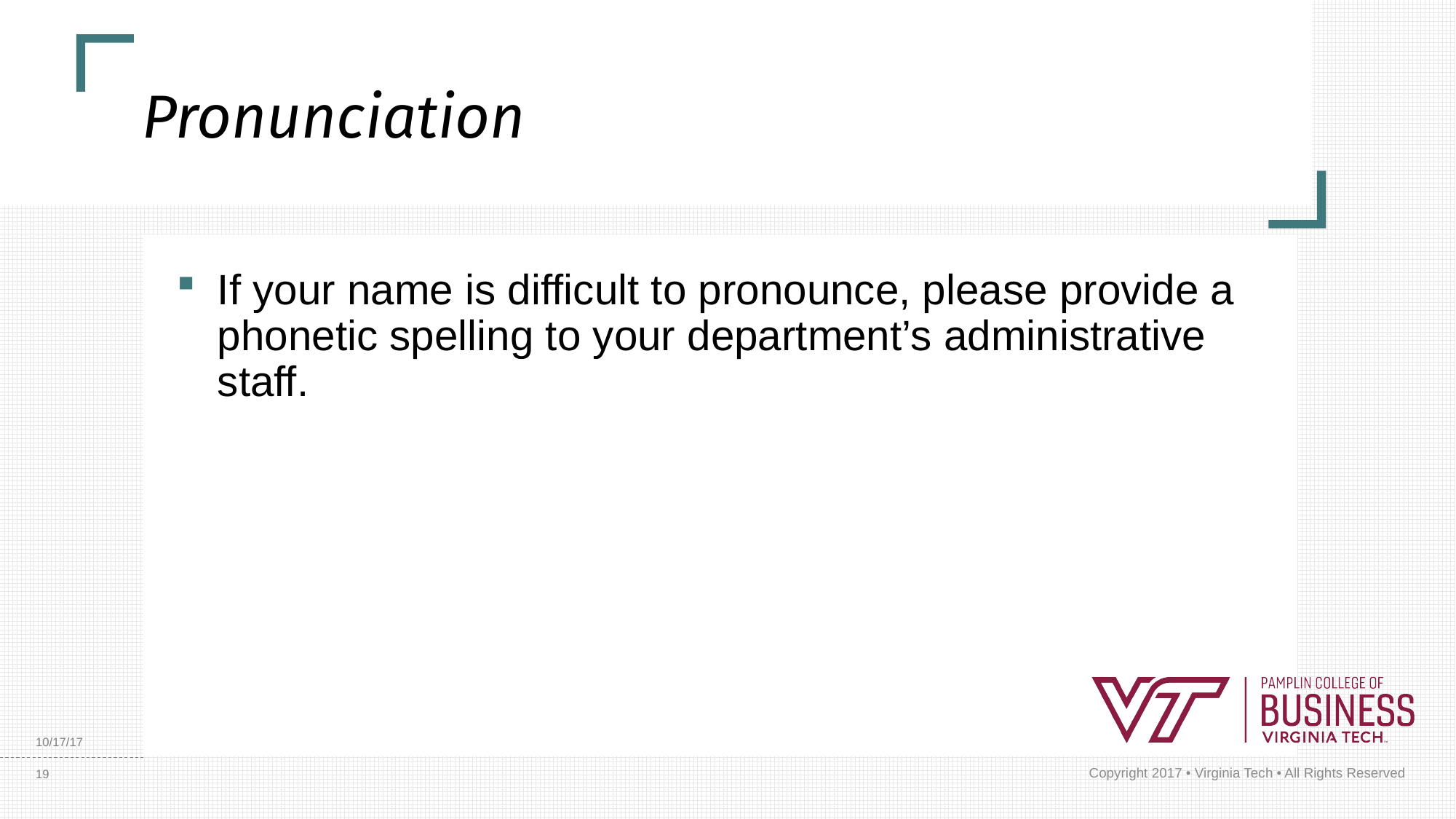

# Pronunciation
If your name is difficult to pronounce, please provide a phonetic spelling to your department’s administrative staff.
10/17/17
19
Copyright 2017 • Virginia Tech • All Rights Reserved